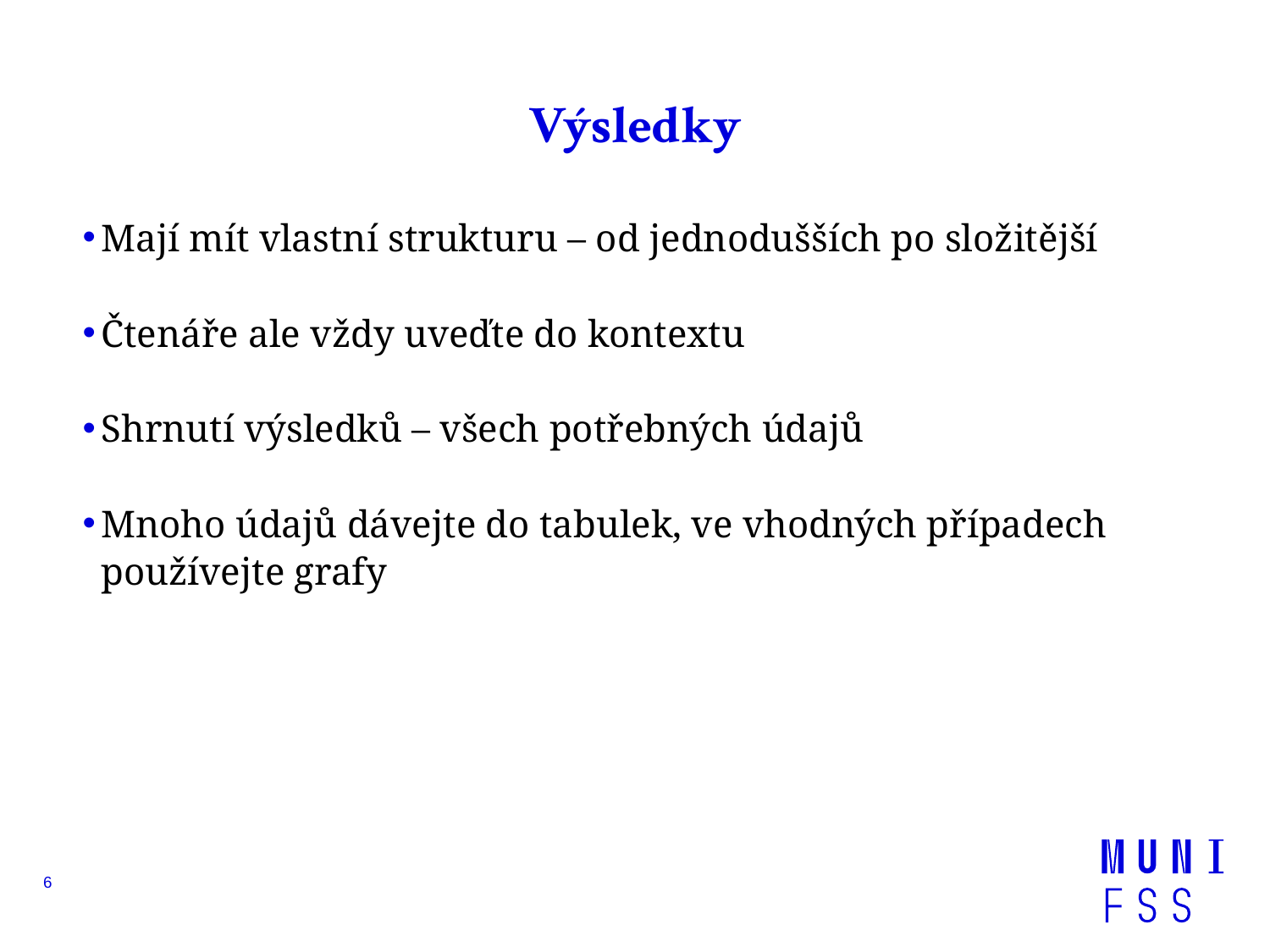

# Výsledky
Mají mít vlastní strukturu – od jednodušších po složitější

Čtenáře ale vždy uveďte do kontextu

Shrnutí výsledků – všech potřebných údajů

Mnoho údajů dávejte do tabulek, ve vhodných případech používejte grafy

6